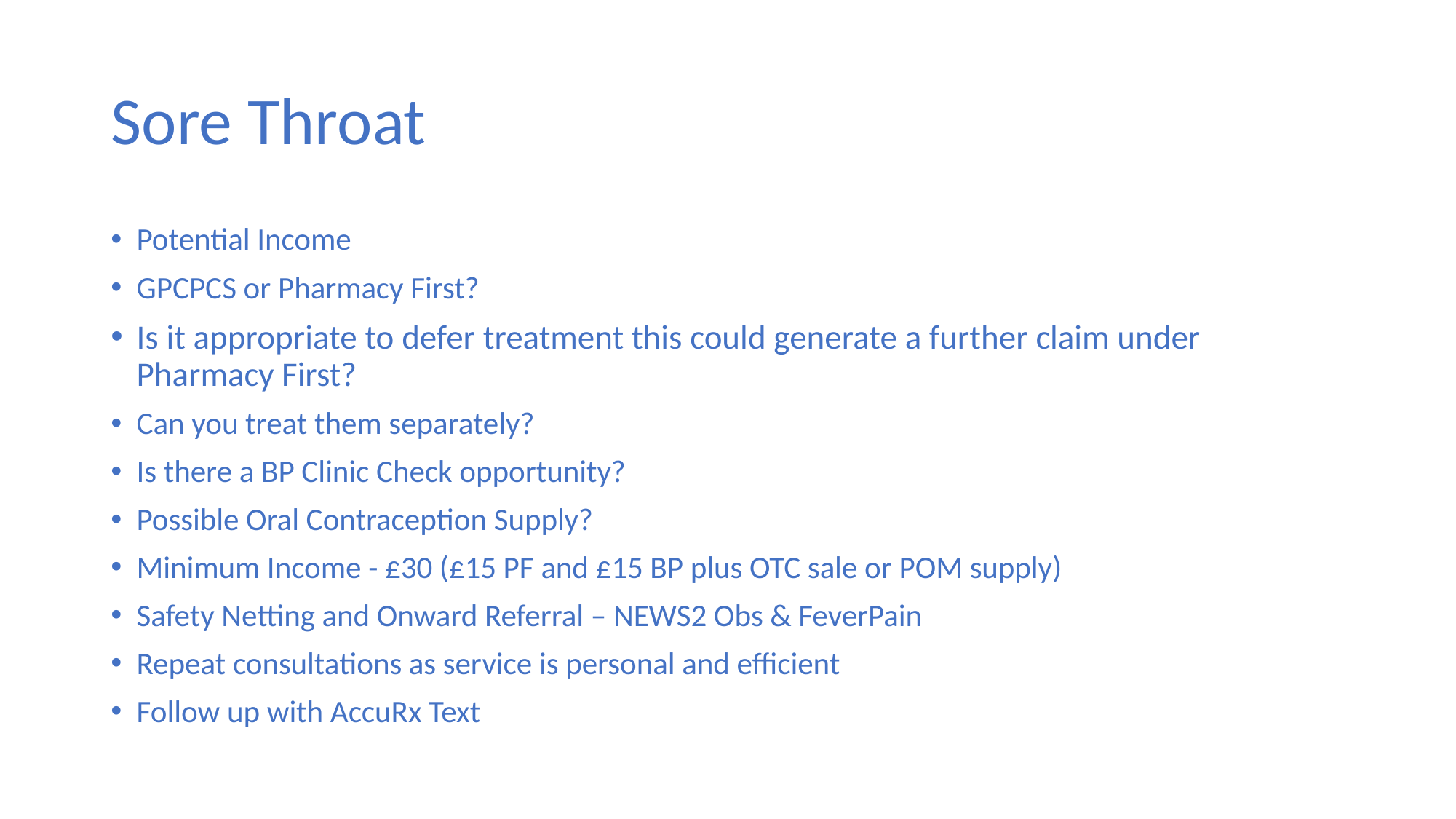

# Sore Throat
Potential Income
GPCPCS or Pharmacy First?
Is it appropriate to defer treatment this could generate a further claim under Pharmacy First?
Can you treat them separately?
Is there a BP Clinic Check opportunity?
Possible Oral Contraception Supply?
Minimum Income - £30 (£15 PF and £15 BP plus OTC sale or POM supply)
Safety Netting and Onward Referral – NEWS2 Obs & FeverPain
Repeat consultations as service is personal and efficient
Follow up with AccuRx Text